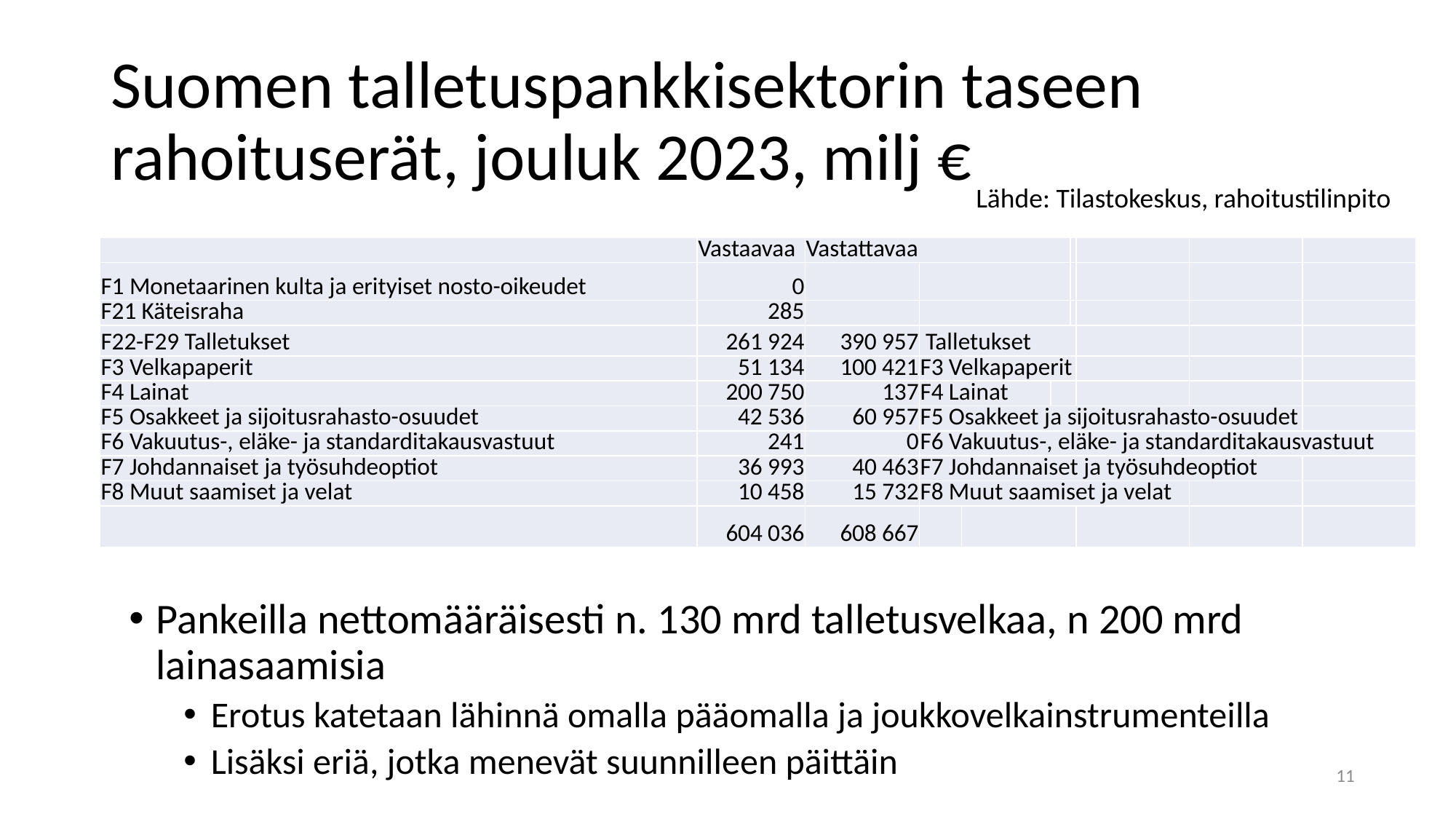

# Suomen talletuspankkisektorin taseen rahoituserät, jouluk 2023, milj €
Lähde: Tilastokeskus, rahoitustilinpito
|  | Vastaavaa | Vastattavaa |  |  |  |  |  |  |  |
| --- | --- | --- | --- | --- | --- | --- | --- | --- | --- |
| F1 Monetaarinen kulta ja erityiset nosto-oikeudet | 0 |  |  |  |  |  |  |  |  |
| F21 Käteisraha | 285 |  |  |  |  |  |  |  |  |
| F22-F29 Talletukset | 261 924 | 390 957 | Talletukset |  |  |  |  |  |  |
| F3 Velkapaperit | 51 134 | 100 421 | F3 Velkapaperit |  |  |  |  |  |  |
| F4 Lainat | 200 750 | 137 | F4 Lainat |  |  |  |  |  |  |
| F5 Osakkeet ja sijoitusrahasto-osuudet | 42 536 | 60 957 | F5 Osakkeet ja sijoitusrahasto-osuudet |  |  |  |  |  |  |
| F6 Vakuutus-, eläke- ja standarditakausvastuut | 241 | 0 | F6 Vakuutus-, eläke- ja standarditakausvastuut |  |  |  |  |  |  |
| F7 Johdannaiset ja työsuhdeoptiot | 36 993 | 40 463 | F7 Johdannaiset ja työsuhdeoptiot |  |  |  |  |  |  |
| F8 Muut saamiset ja velat | 10 458 | 15 732 | F8 Muut saamiset ja velat |  |  |  |  |  |  |
|  | 604 036 | 608 667 |  |  |  |  |  |  |  |
Pankeilla nettomääräisesti n. 130 mrd talletusvelkaa, n 200 mrd lainasaamisia
Erotus katetaan lähinnä omalla pääomalla ja joukkovelkainstrumenteilla
Lisäksi eriä, jotka menevät suunnilleen päittäin
11